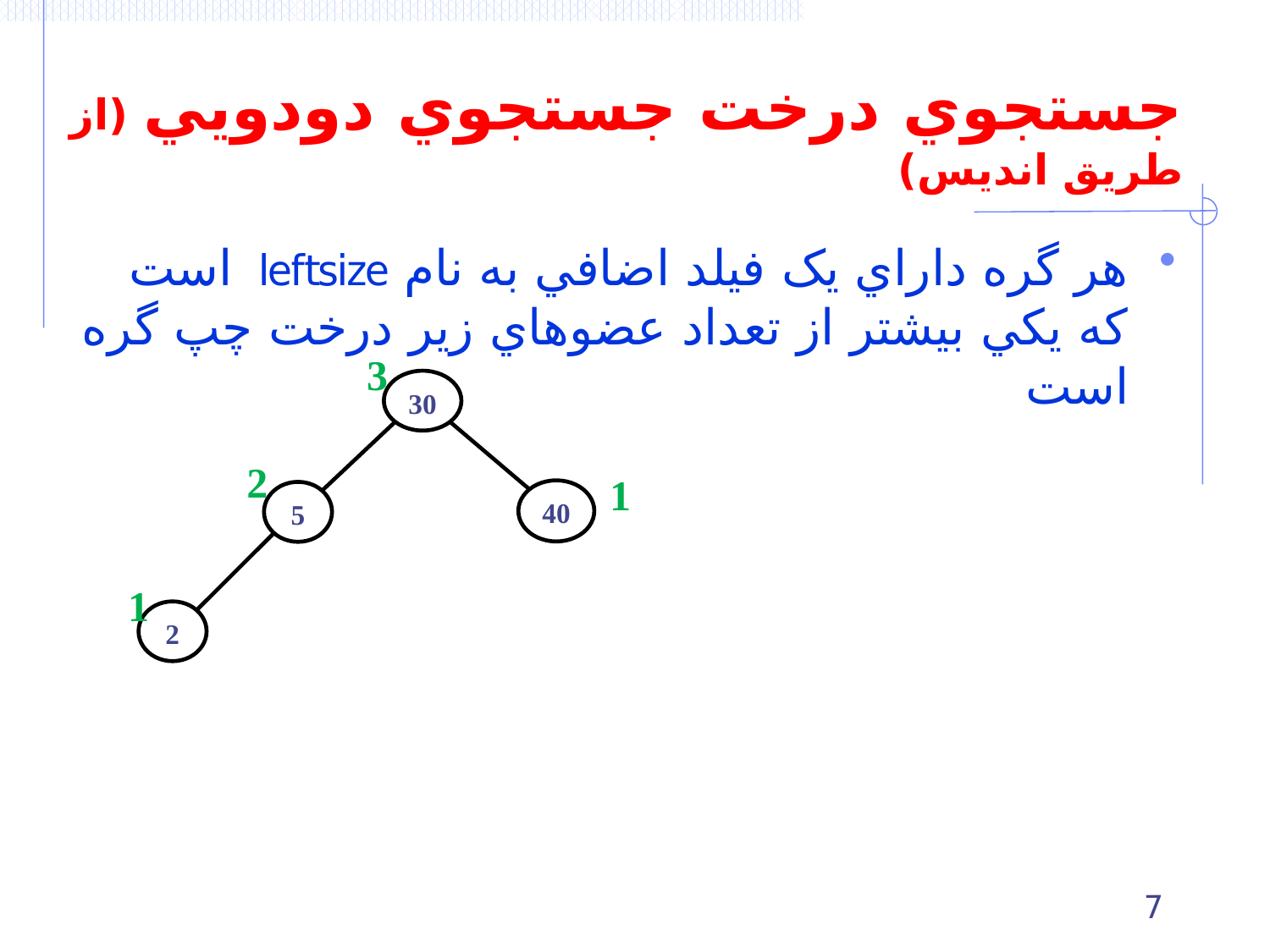

# جستجوي درخت جستجوي دودويي (از طريق انديس)
هر گره داراي يک فيلد اضافي به نام leftsize  است که يکي بيشتر از تعداد عضوهاي زير درخت چپ گره است

3
30
40
5
2
2
1
1
7